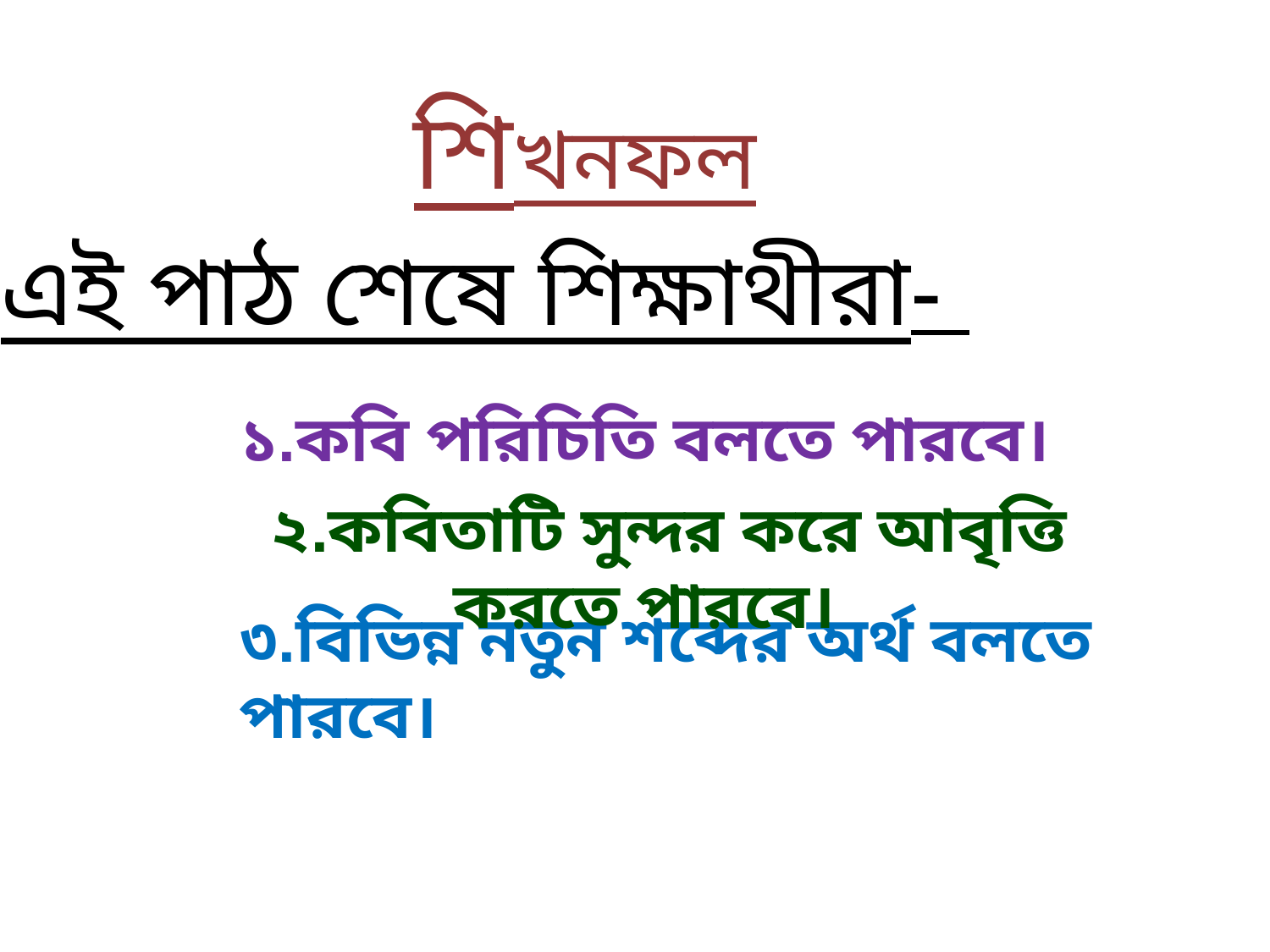

শিখনফল
এই পাঠ শেষে শিক্ষাথীরা-
১.কবি পরিচিতি বলতে পারবে।
   ২.কবিতাটি সুন্দর করে আবৃত্তি করতে পারবে।
৩.বিভিন্ন নতুন শব্দের অর্থ বলতে পারবে।